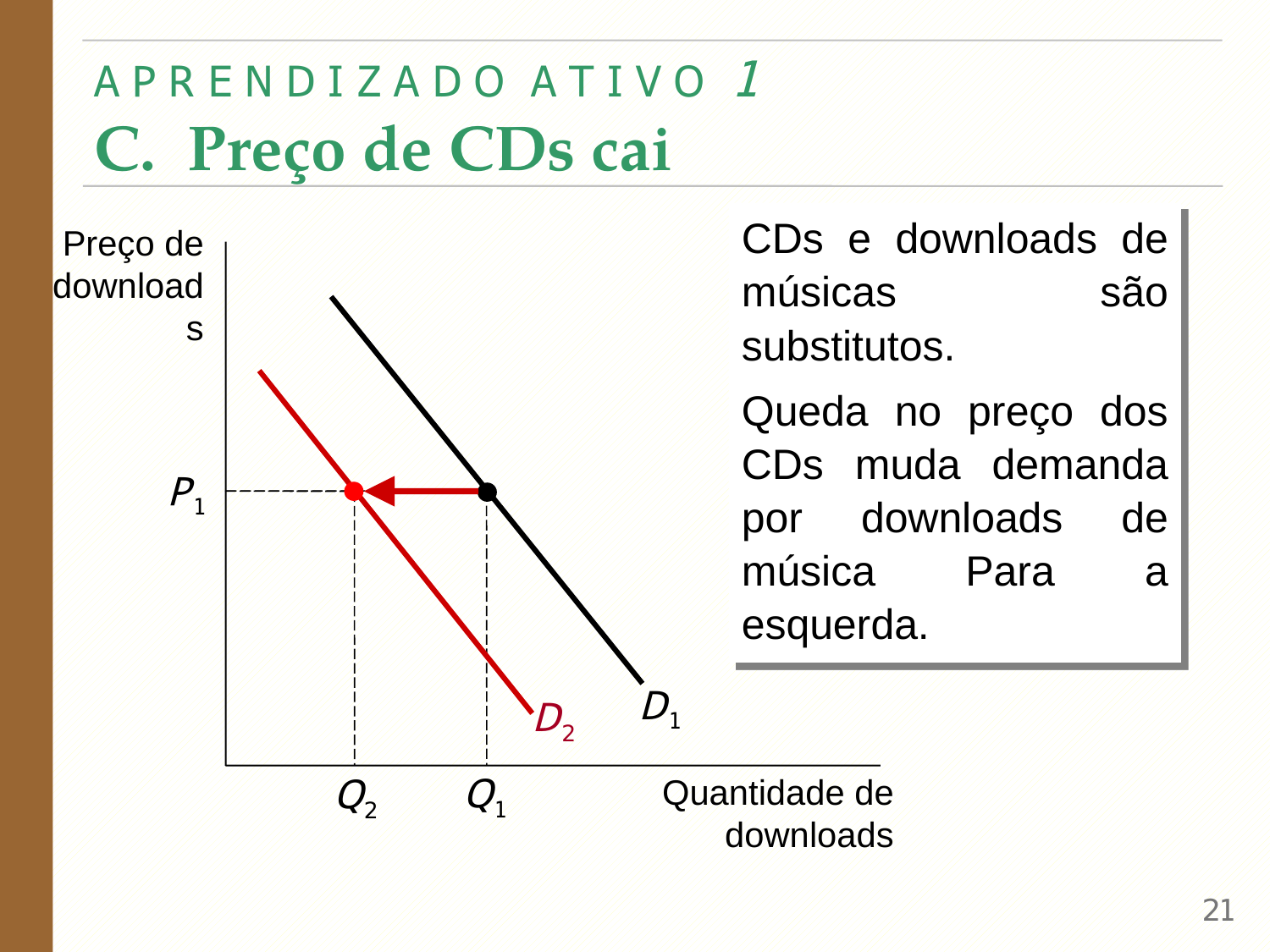

# A P R E N D I Z A D O  A T I V O  1   C.  Preço de CDs cai
CDs e downloads de músicas são substitutos.
Queda no preço dos CDs muda demanda por downloads de música Para a esquerda.
Preço de downloads

D1

D2
P1

Q1

Q2

Quantidade de downloads
21